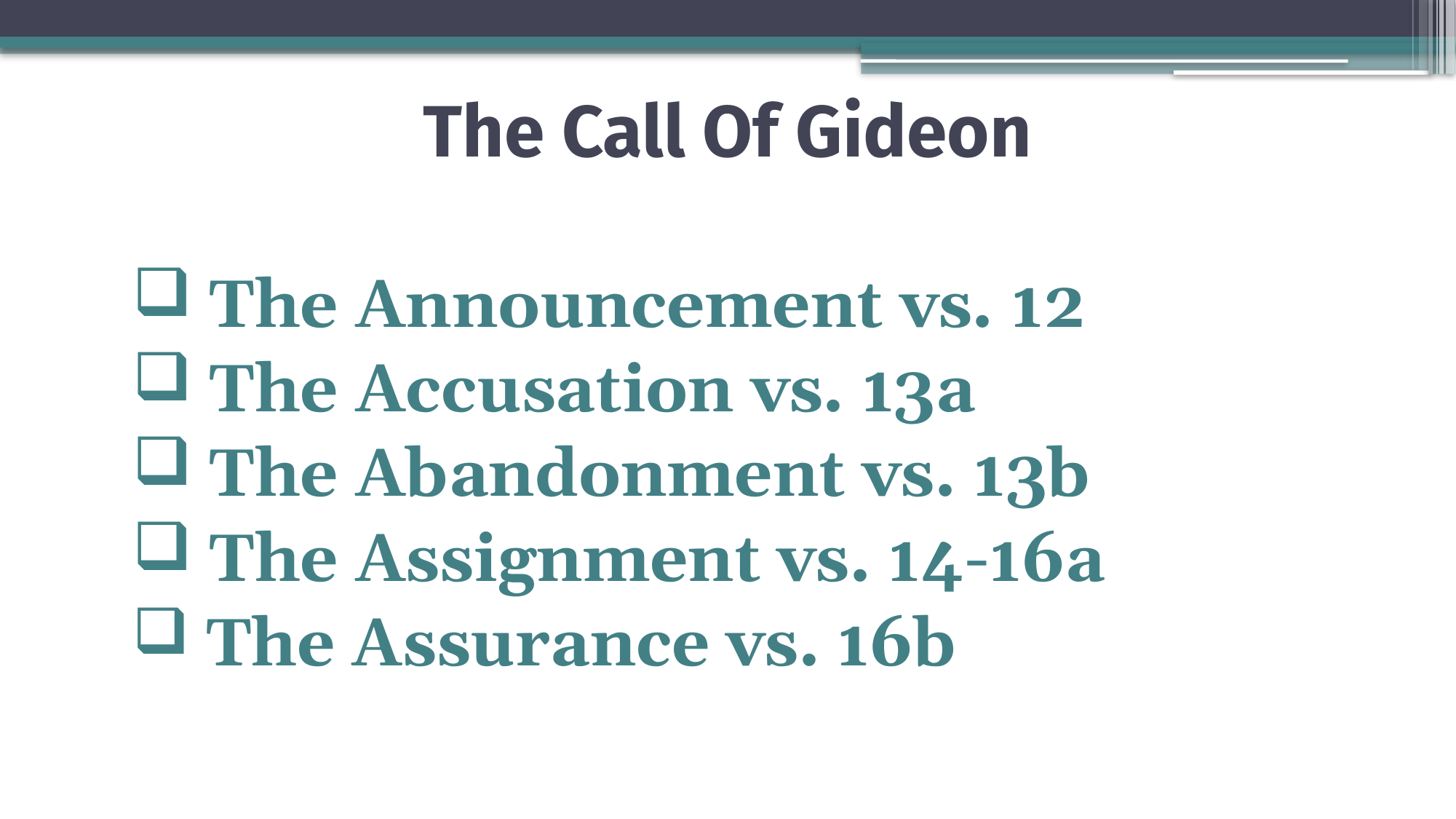

# The Call Of Gideon
 The Announcement vs. 12
 The Accusation vs. 13a
 The Abandonment vs. 13b
 The Assignment vs. 14-16a
 The Assurance vs. 16b